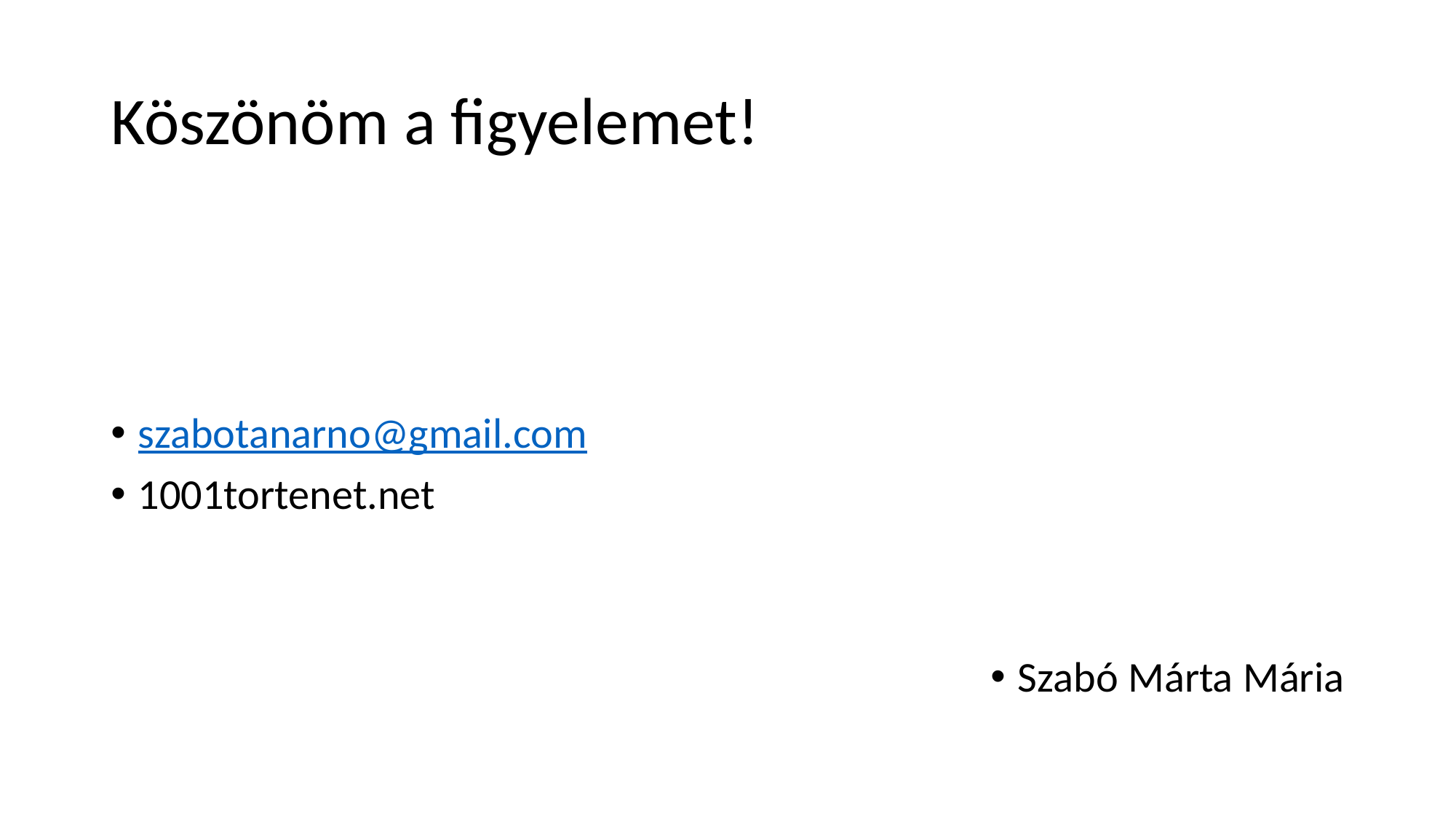

# Köszönöm a figyelemet!

szabotanarno@gmail.com
1001tortenet.net

Szabó Márta Mária